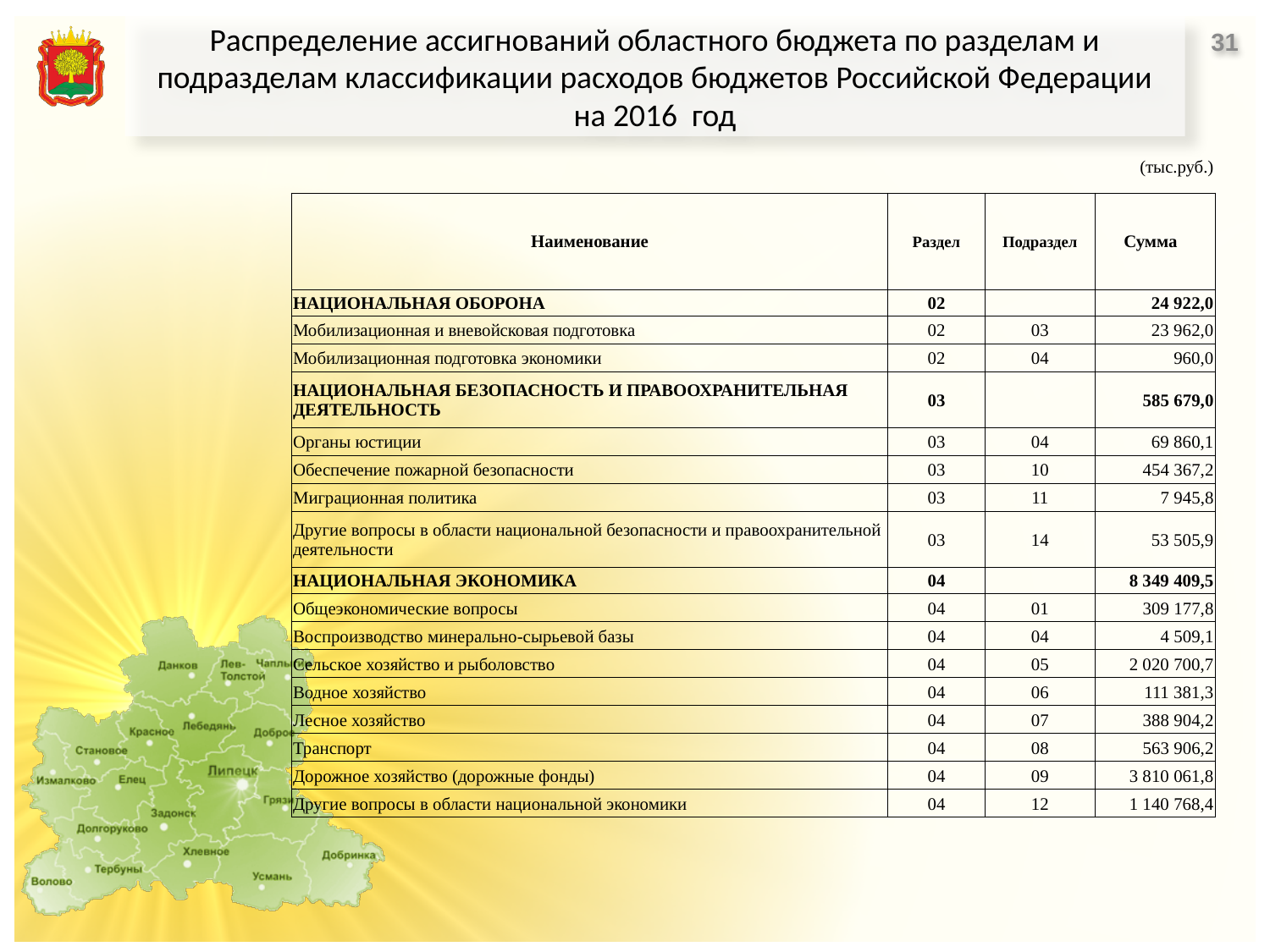

# Распределение ассигнований областного бюджета по разделам и подразделам классификации расходов бюджетов Российской Федерации на 2016  год
31
| (тыс.руб.) |  |  |  |
| --- | --- | --- | --- |
| Наименование | Раздел | Подраздел | Сумма |
| НАЦИОНАЛЬНАЯ ОБОРОНА | 02 |  | 24 922,0 |
| Мобилизационная и вневойсковая подготовка | 02 | 03 | 23 962,0 |
| Мобилизационная подготовка экономики | 02 | 04 | 960,0 |
| НАЦИОНАЛЬНАЯ БЕЗОПАСНОСТЬ И ПРАВООХРАНИТЕЛЬНАЯ ДЕЯТЕЛЬНОСТЬ | 03 |  | 585 679,0 |
| Органы юстиции | 03 | 04 | 69 860,1 |
| Обеспечение пожарной безопасности | 03 | 10 | 454 367,2 |
| Миграционная политика | 03 | 11 | 7 945,8 |
| Другие вопросы в области национальной безопасности и правоохранительной деятельности | 03 | 14 | 53 505,9 |
| НАЦИОНАЛЬНАЯ ЭКОНОМИКА | 04 |  | 8 349 409,5 |
| Общеэкономические вопросы | 04 | 01 | 309 177,8 |
| Воспроизводство минерально-сырьевой базы | 04 | 04 | 4 509,1 |
| Сельское хозяйство и рыболовство | 04 | 05 | 2 020 700,7 |
| Водное хозяйство | 04 | 06 | 111 381,3 |
| Лесное хозяйство | 04 | 07 | 388 904,2 |
| Транспорт | 04 | 08 | 563 906,2 |
| Дорожное хозяйство (дорожные фонды) | 04 | 09 | 3 810 061,8 |
| Другие вопросы в области национальной экономики | 04 | 12 | 1 140 768,4 |